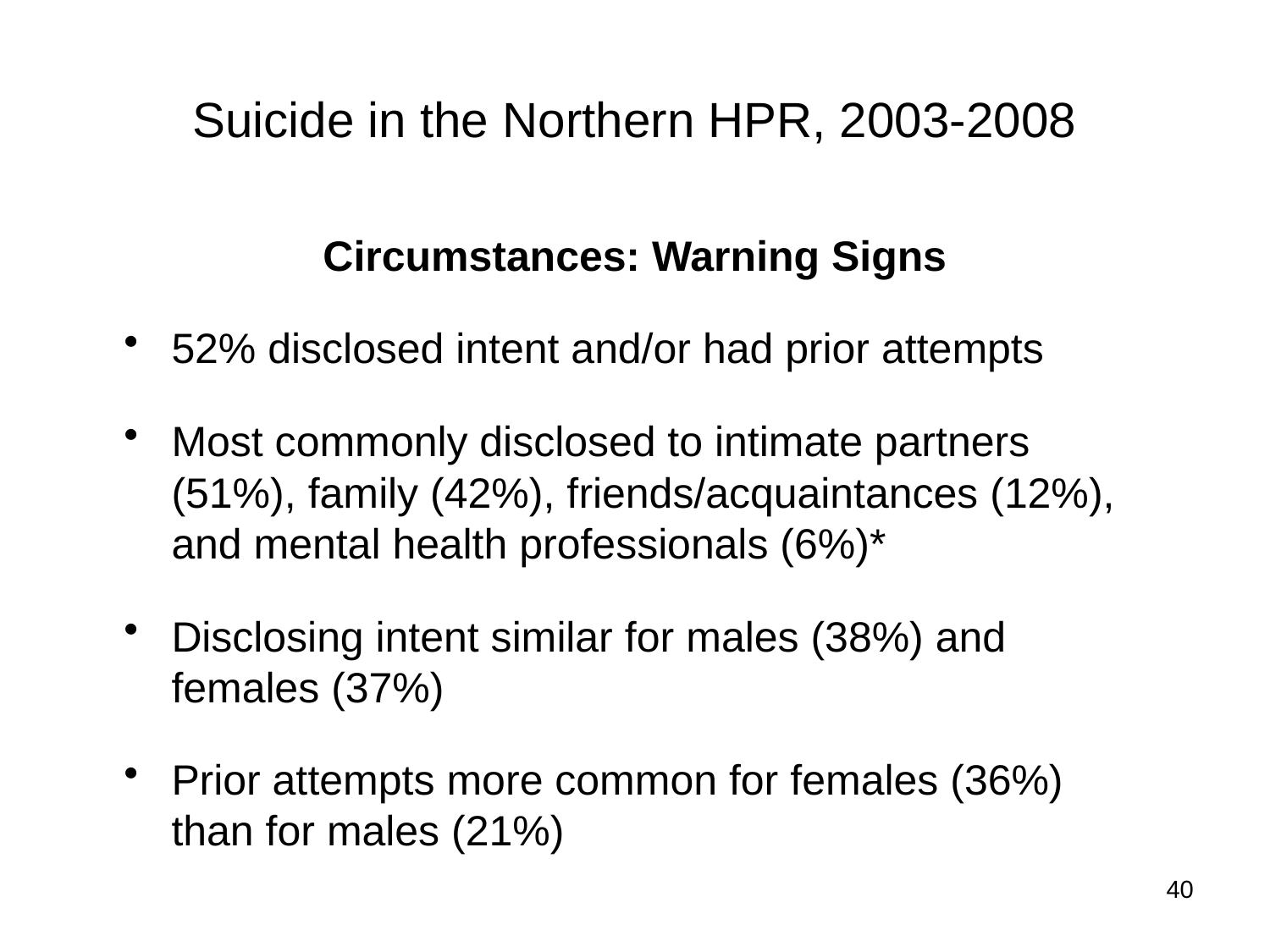

# Suicide in the Northern HPR, 2003-2008
Circumstances: Warning Signs
52% disclosed intent and/or had prior attempts
Most commonly disclosed to intimate partners (51%), family (42%), friends/acquaintances (12%), and mental health professionals (6%)*
Disclosing intent similar for males (38%) and females (37%)
Prior attempts more common for females (36%) than for males (21%)

*2007-2008 data
40